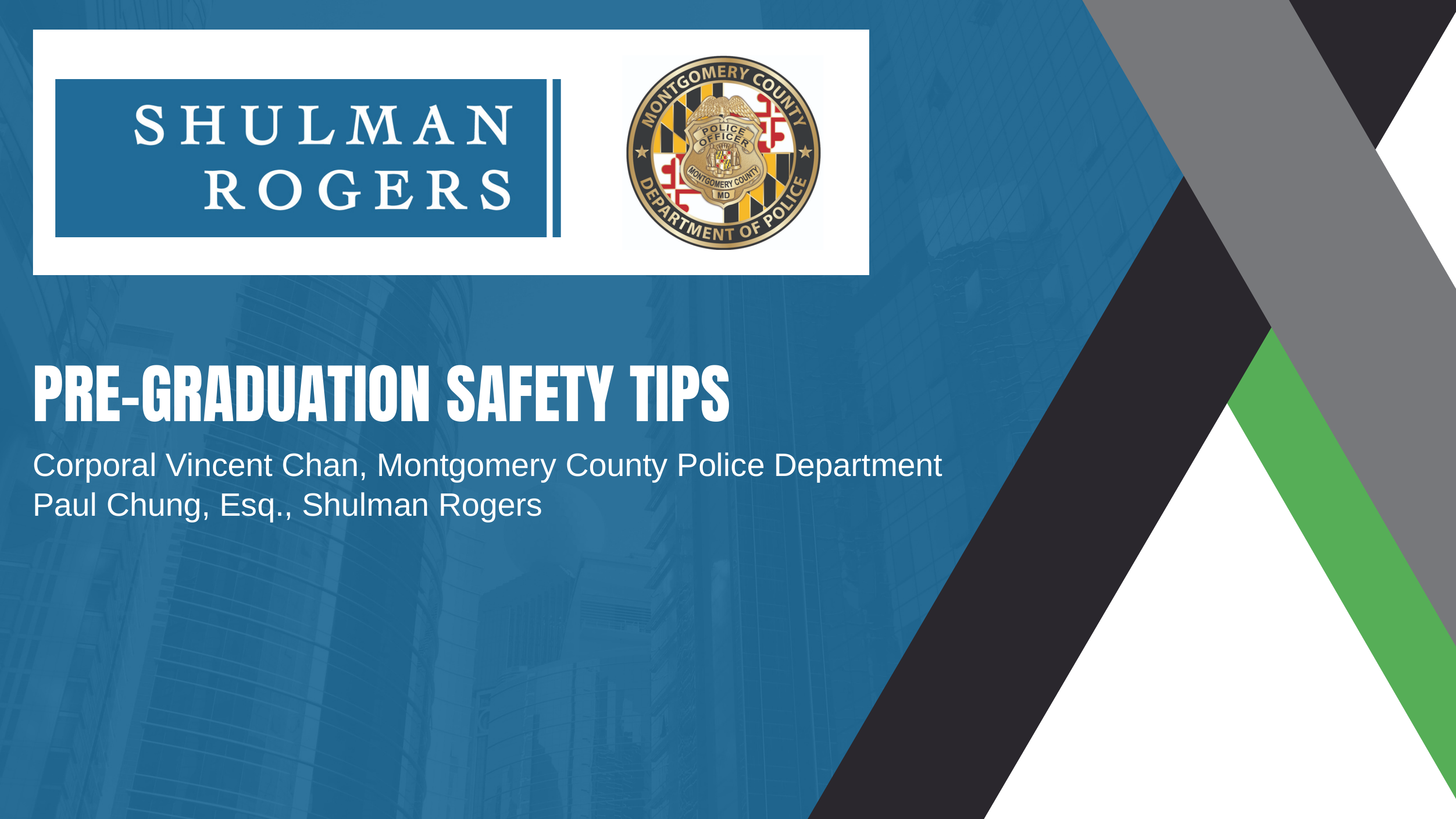

PRE-GRADUATION SAFETY TIPS
Corporal Vincent Chan, Montgomery County Police Department
Paul Chung, Esq., Shulman Rogers